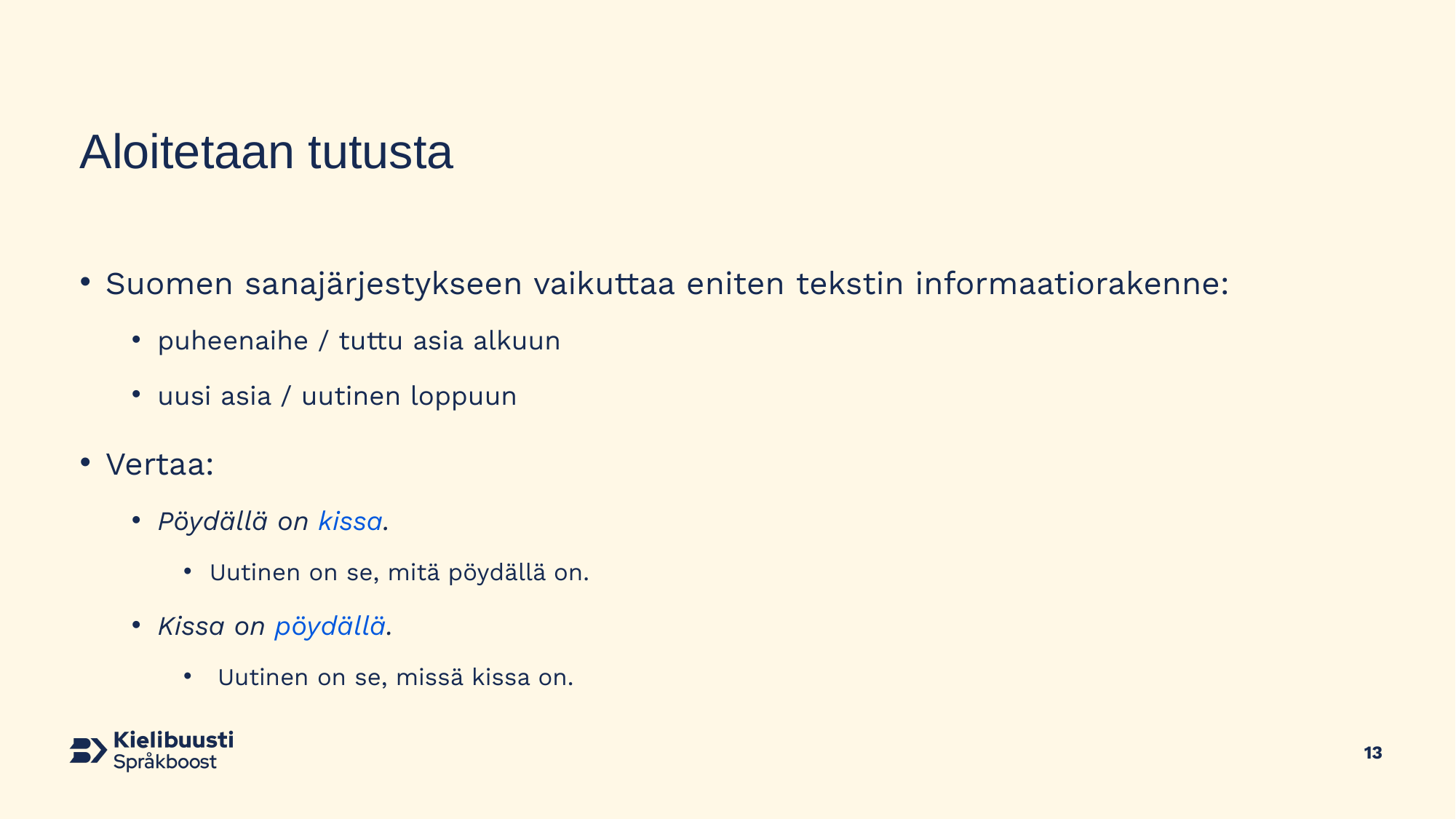

# Aloitetaan tutusta
Suomen sanajärjestykseen vaikuttaa eniten tekstin informaatiorakenne:
puheenaihe / tuttu asia alkuun
uusi asia / uutinen loppuun
Vertaa:
Pöydällä on kissa.
Uutinen on se, mitä pöydällä on.
Kissa on pöydällä.
 Uutinen on se, missä kissa on.

13